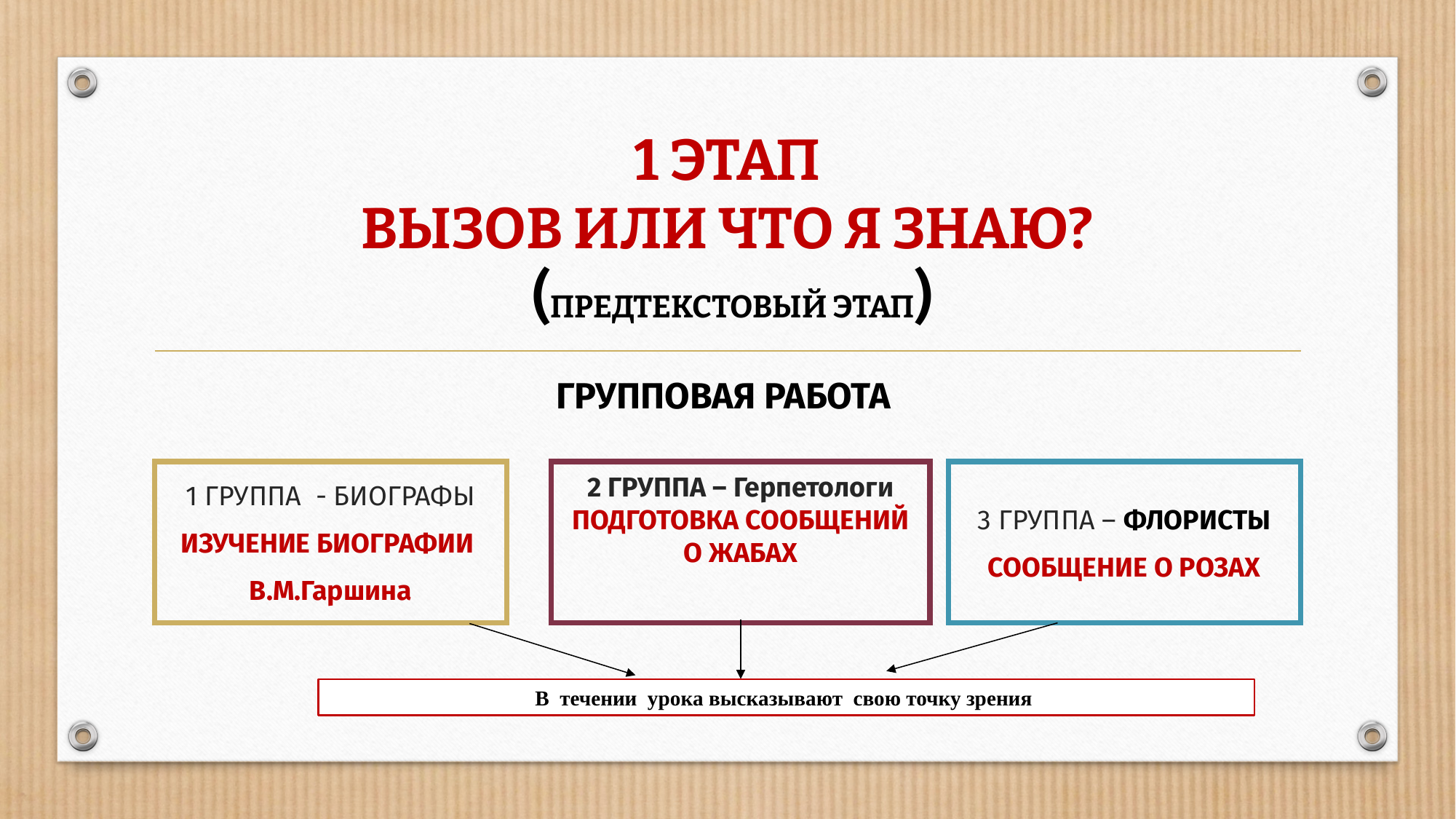

# 1 ЭТАП ВЫЗОВ ИЛИ ЧТО Я ЗНАЮ? (ПРЕДТЕКСТОВЫЙ ЭТАП)
ГРУППОВАЯ РАБОТА
1 ГРУППА  - БИОГРАФЫ
ИЗУЧЕНИЕ БИОГРАФИИ
В.М.Гаршина
2 ГРУППА – Герпетологи ПОДГОТОВКА СООБЩЕНИЙ О ЖАБАХ

3 ГРУППА – ФЛОРИСТЫ
СООБЩЕНИЕ О РОЗАХ
В  течении  урока высказывают  свою точку зрения